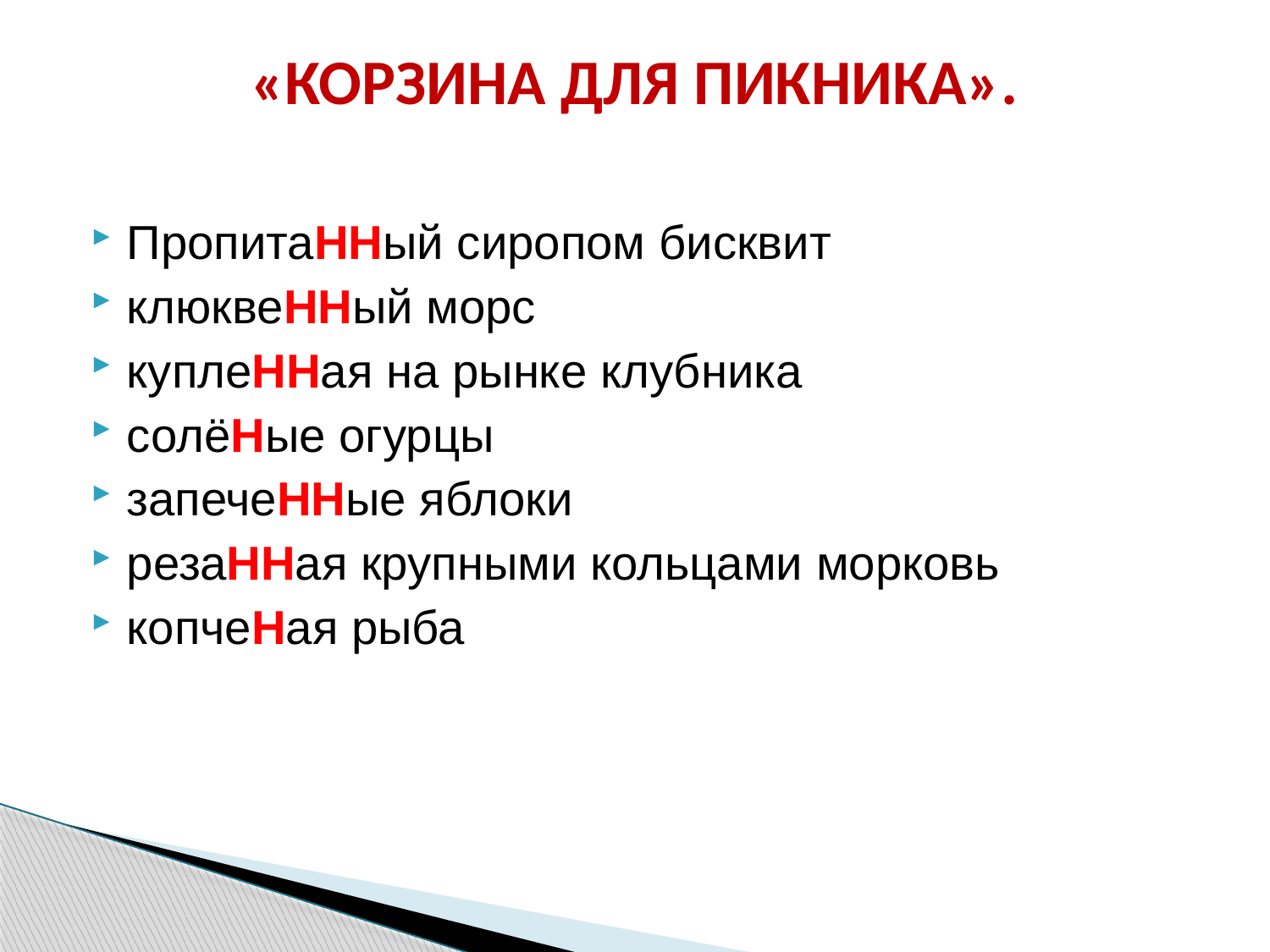

# «КОРЗИНА ДЛЯ ПИКНИКА».
ПропитаННый сиропом бисквит
клюквеННый морс
куплеННая на рынке клубника
солёНые огурцы
запечеННые яблоки
резаННая крупными кольцами морковь
копчеНая рыба